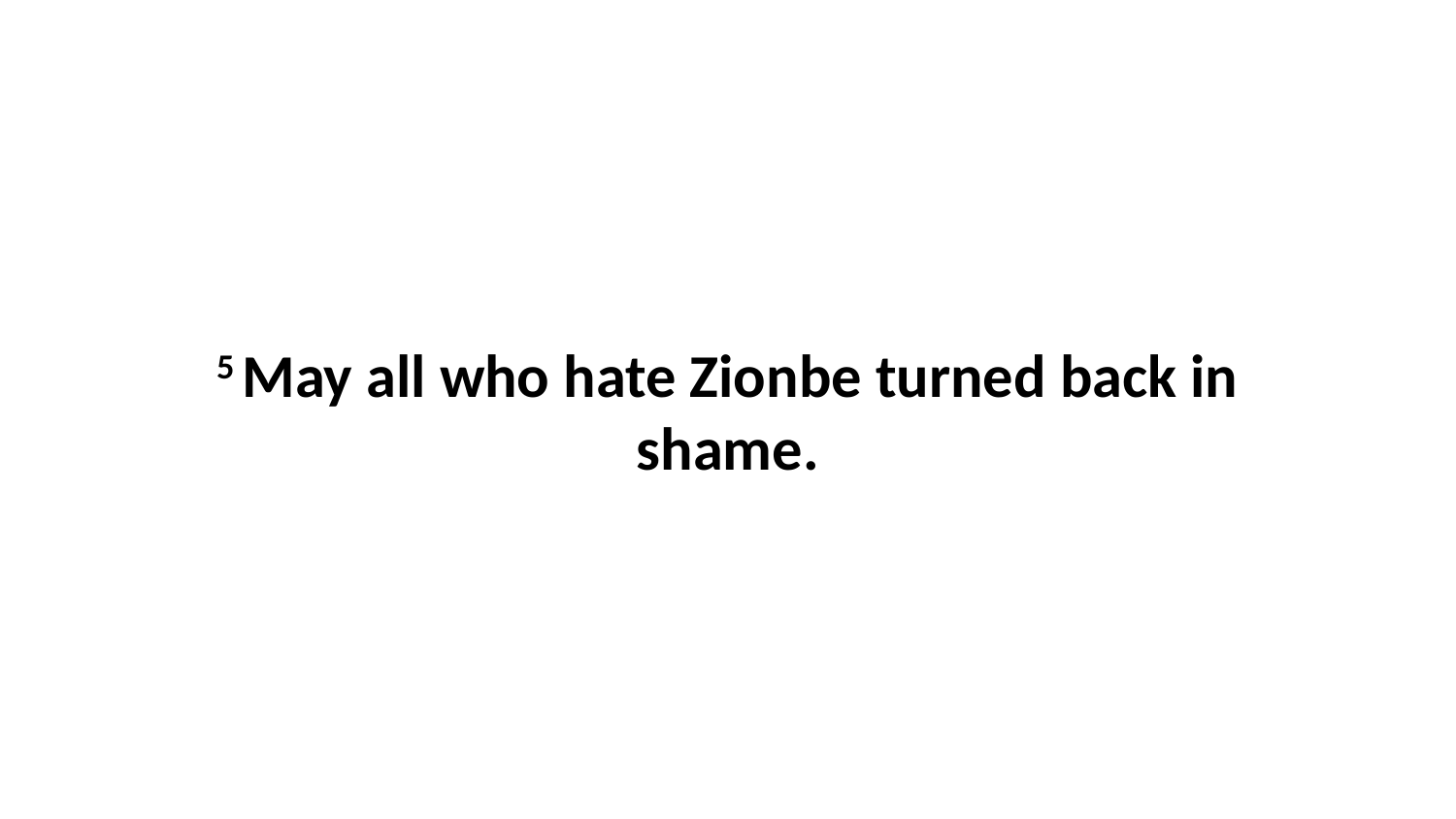

5 May all who hate Zionbe turned back in shame.